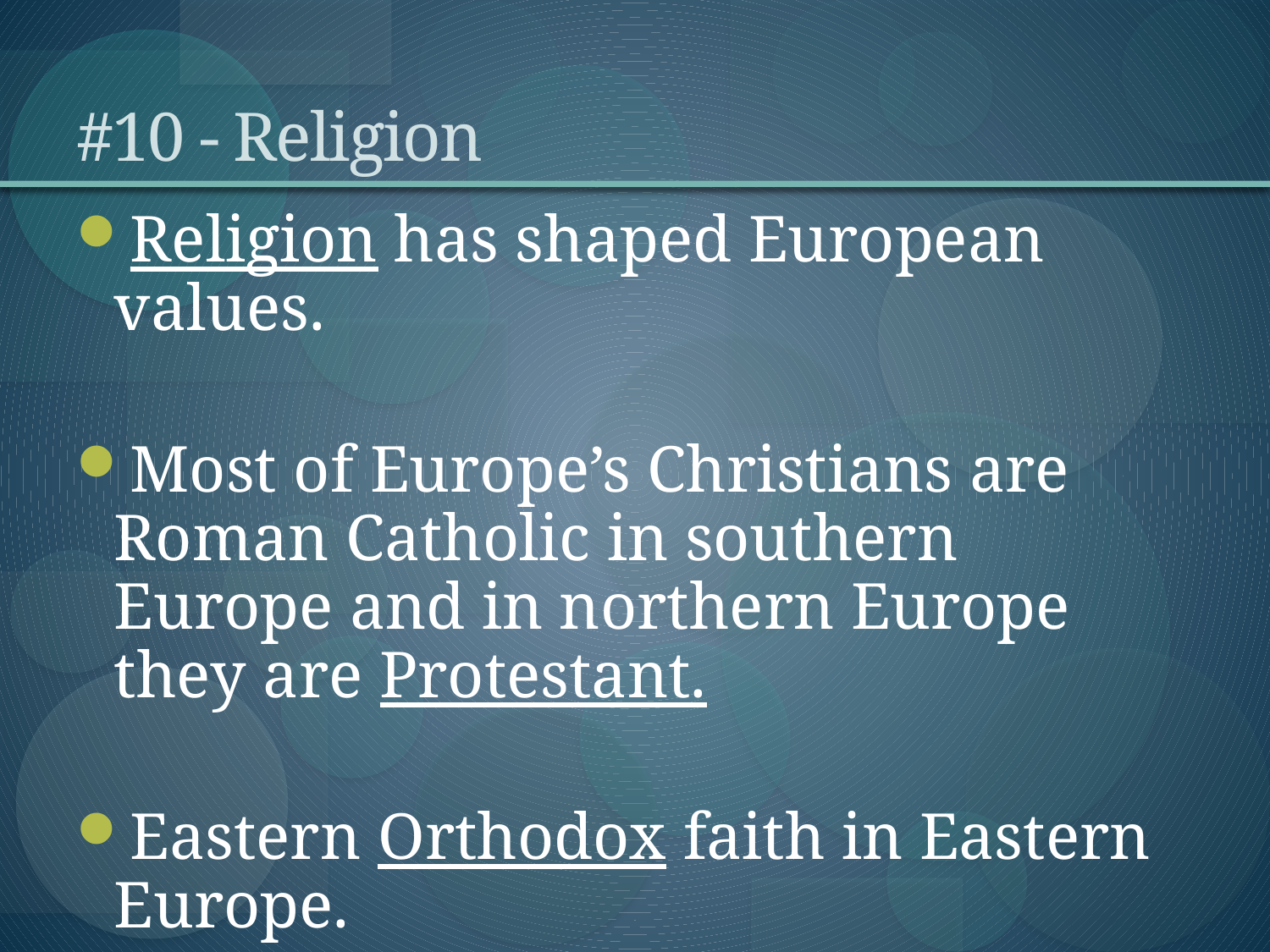

# #10 - Religion
Religion has shaped European values.

Most of Europe’s Christians are Roman Catholic in southern Europe and in northern Europe they are Protestant.

Eastern Orthodox faith in Eastern Europe.